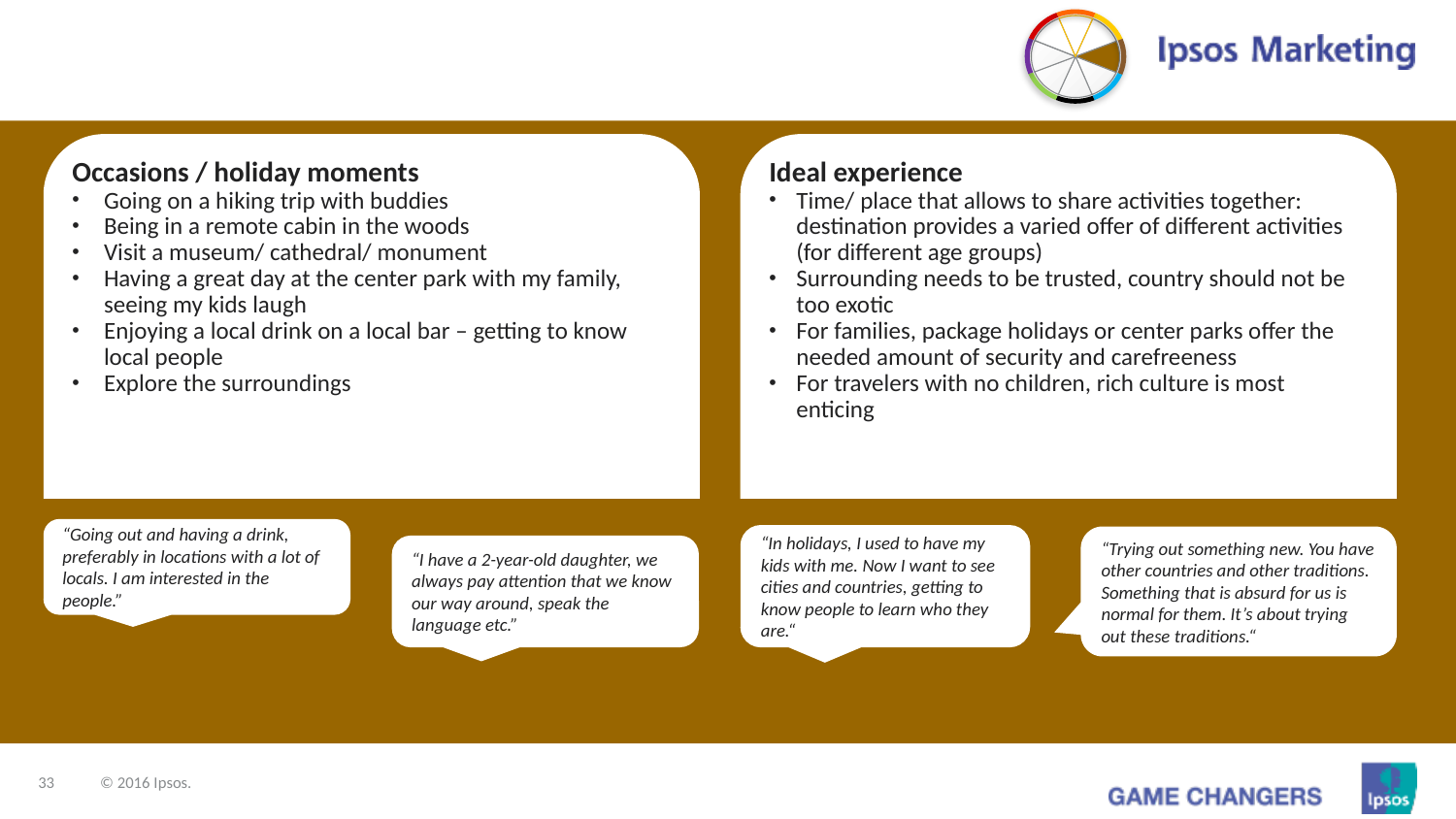

Occasions / holiday moments
Going on a hiking trip with buddies
Being in a remote cabin in the woods
Visit a museum/ cathedral/ monument
Having a great day at the center park with my family, seeing my kids laugh
Enjoying a local drink on a local bar – getting to know local people
Explore the surroundings
Ideal experience
Time/ place that allows to share activities together: destination provides a varied offer of different activities (for different age groups)
Surrounding needs to be trusted, country should not be too exotic
For families, package holidays or center parks offer the needed amount of security and carefreeness
For travelers with no children, rich culture is most enticing
“Going out and having a drink, preferably in locations with a lot of locals. I am interested in the people.”
“In holidays, I used to have my kids with me. Now I want to see cities and countries, getting to know people to learn who they are.“
“Trying out something new. You have other countries and other traditions. Something that is absurd for us is normal for them. It’s about trying out these traditions.“
“I have a 2-year-old daughter, we always pay attention that we know our way around, speak the language etc.”